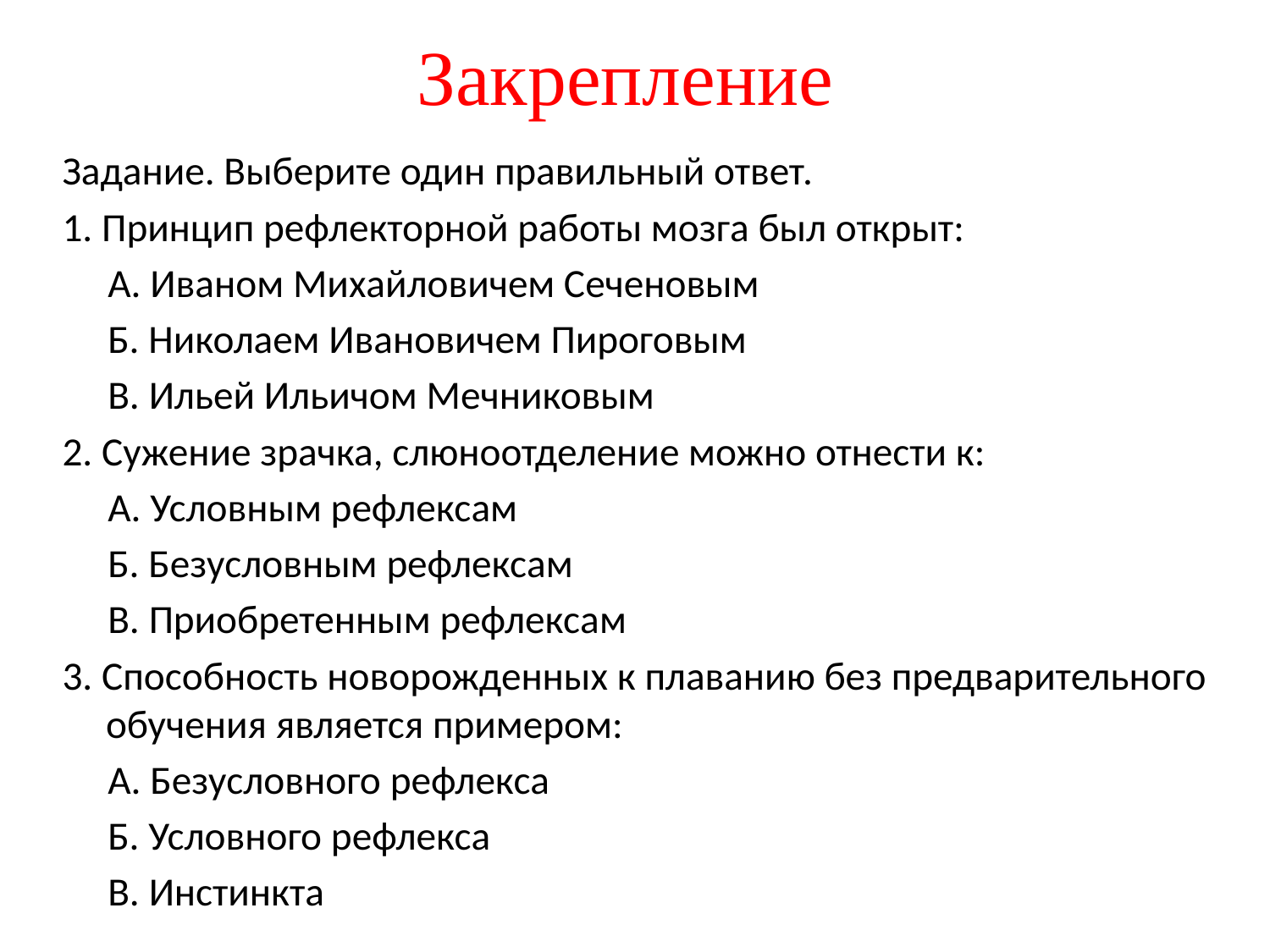

# Закрепление
Задание. Выберите один правильный ответ.
1. Принцип рефлекторной работы мозга был открыт:
     A. Иваном Михайловичем Сеченовым
     Б. Николаем Ивановичем Пироговым
     B. Ильей Ильичом Мечниковым
2. Сужение зрачка, слюноотделение можно отнести к:
     A. Условным рефлексам
     Б. Безусловным рефлексам
     B. Приобретенным рефлексам
3. Способность новорожденных к плаванию без предварительного обучения является примером:
     A. Безусловного рефлекса
     Б. Условного рефлекса
     B. Инстинкта